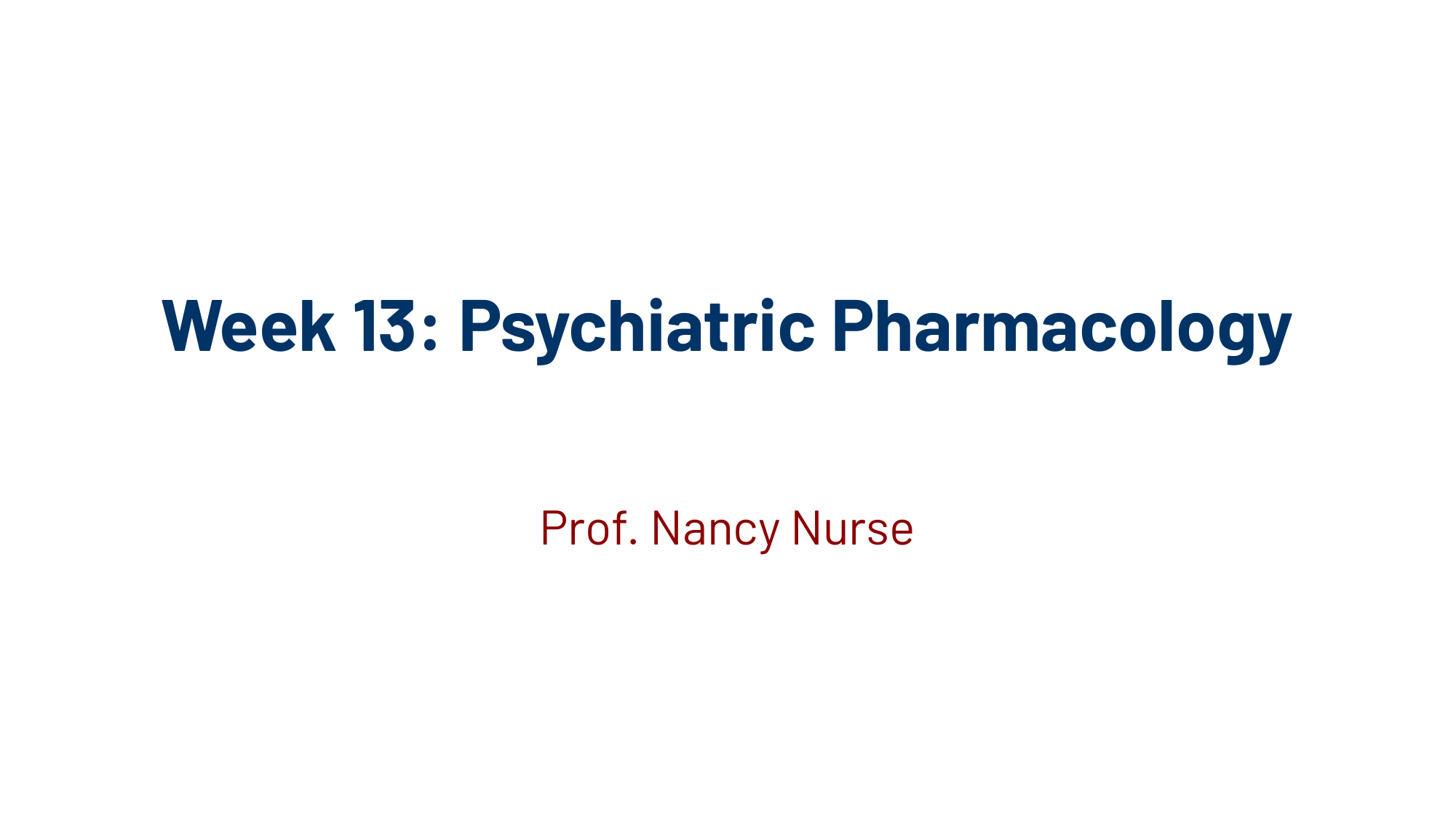

Week 13: Psychiatric Pharmacology
Prof. Nancy Nurse